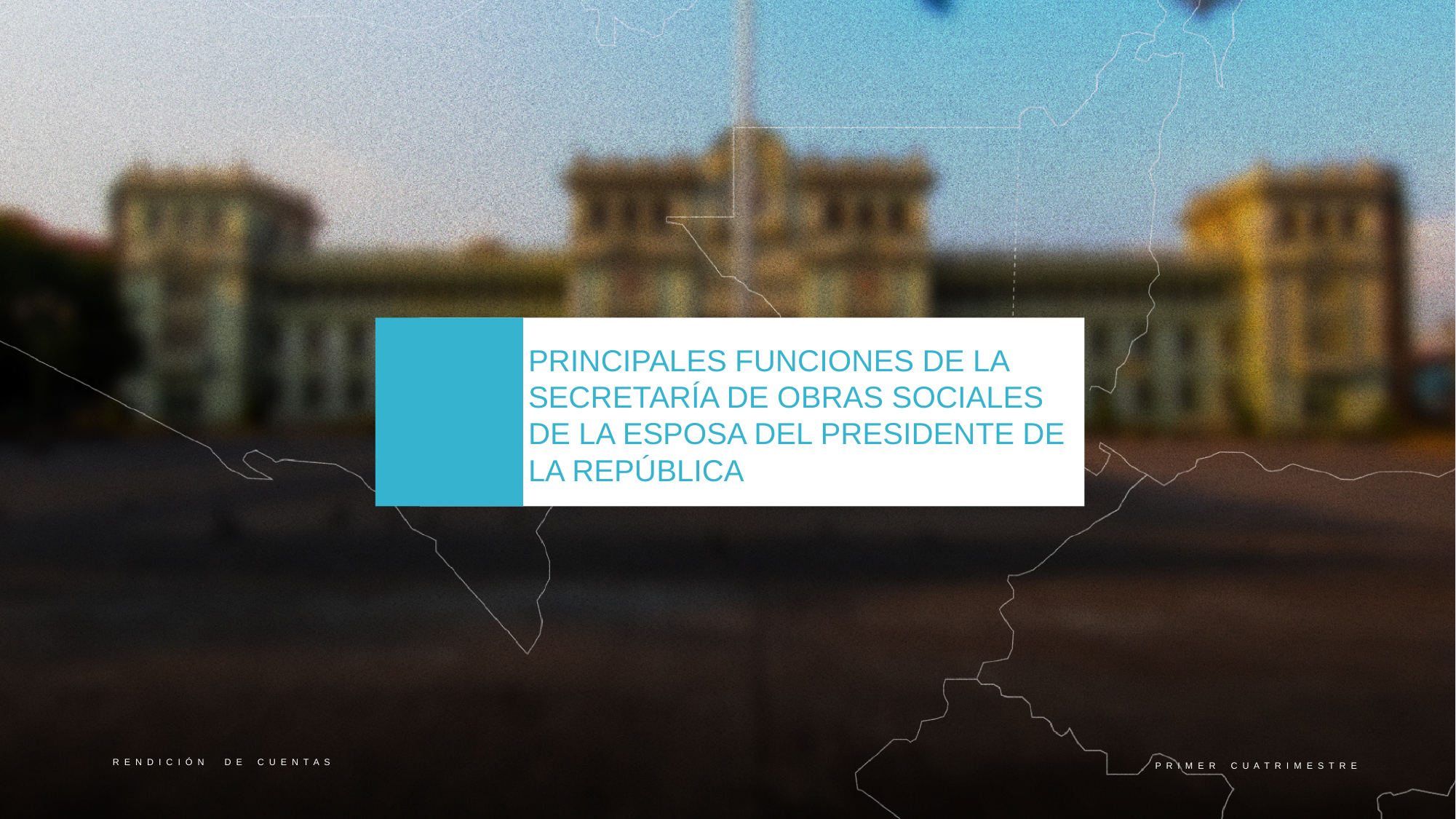

PRINCIPALES FUNCIONES DE LA SECRETARÍA DE OBRAS SOCIALES DE LA ESPOSA DEL PRESIDENTE DE LA REPÚBLICA